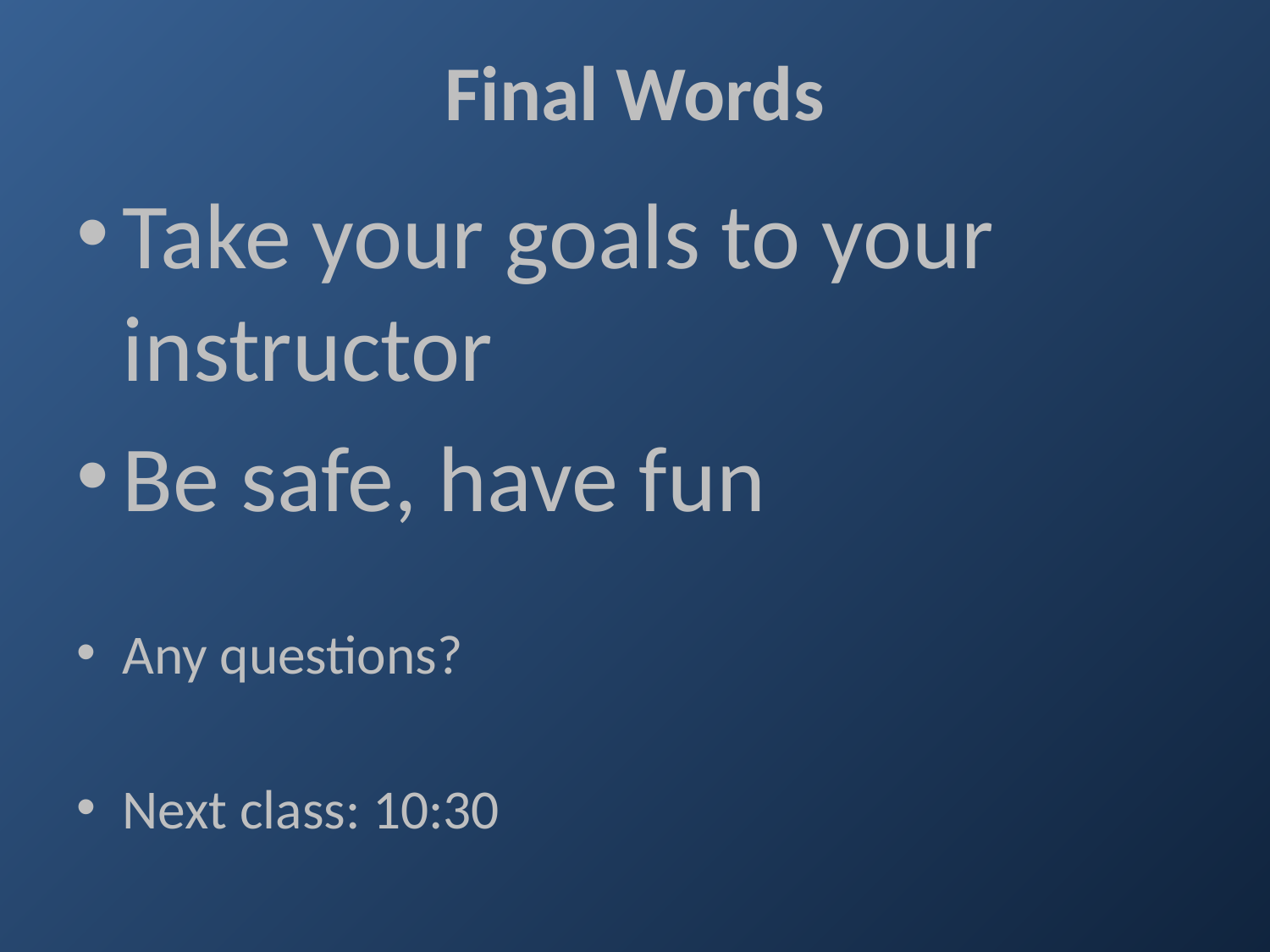

Final Words
Take your goals to your instructor
Be safe, have fun

Any questions?

Next class: 10:30